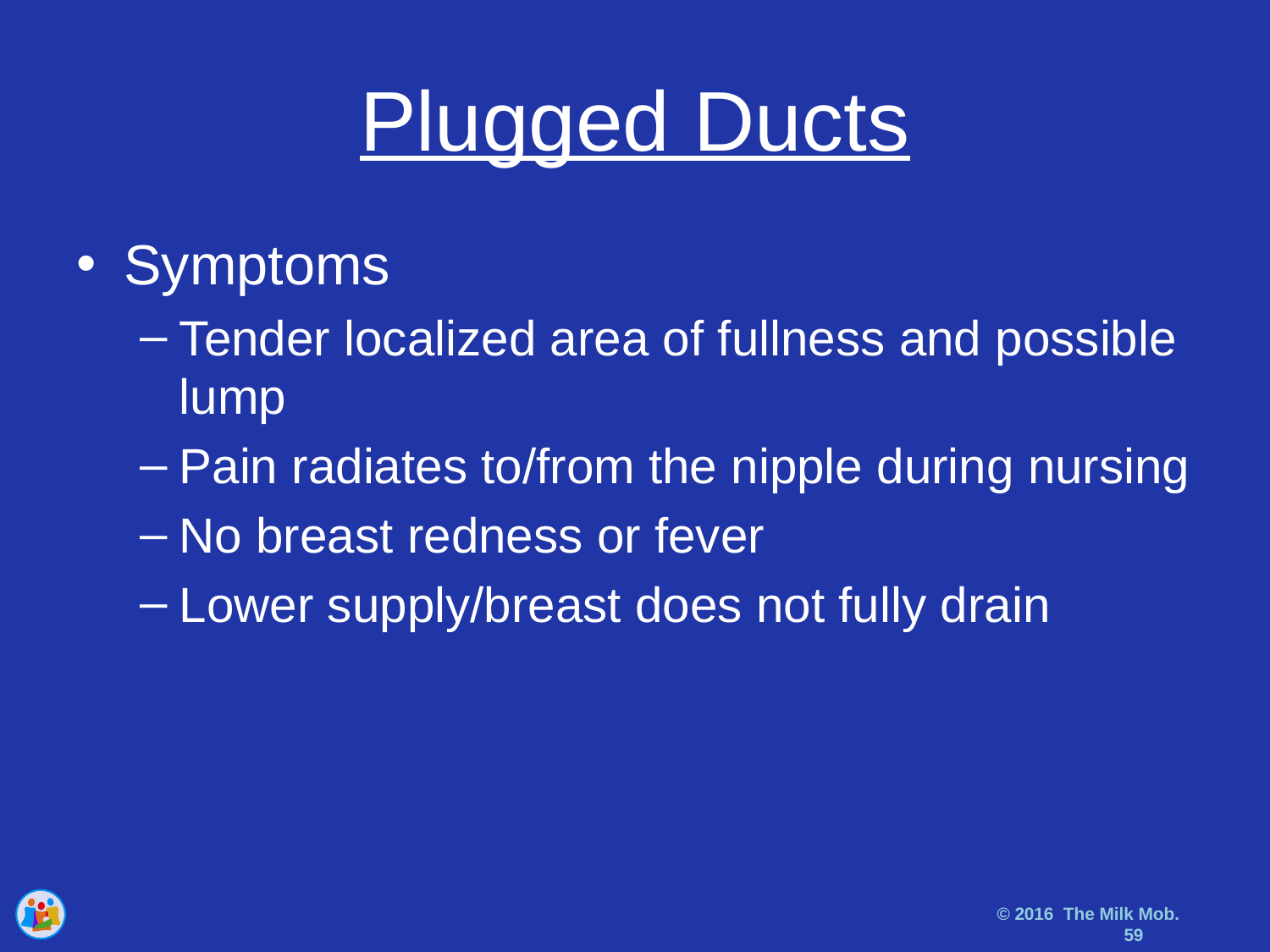

# Plugged Ducts
Symptoms
Tender localized area of fullness and possible lump
Pain radiates to/from the nipple during nursing
No breast redness or fever
Lower supply/breast does not fully drain